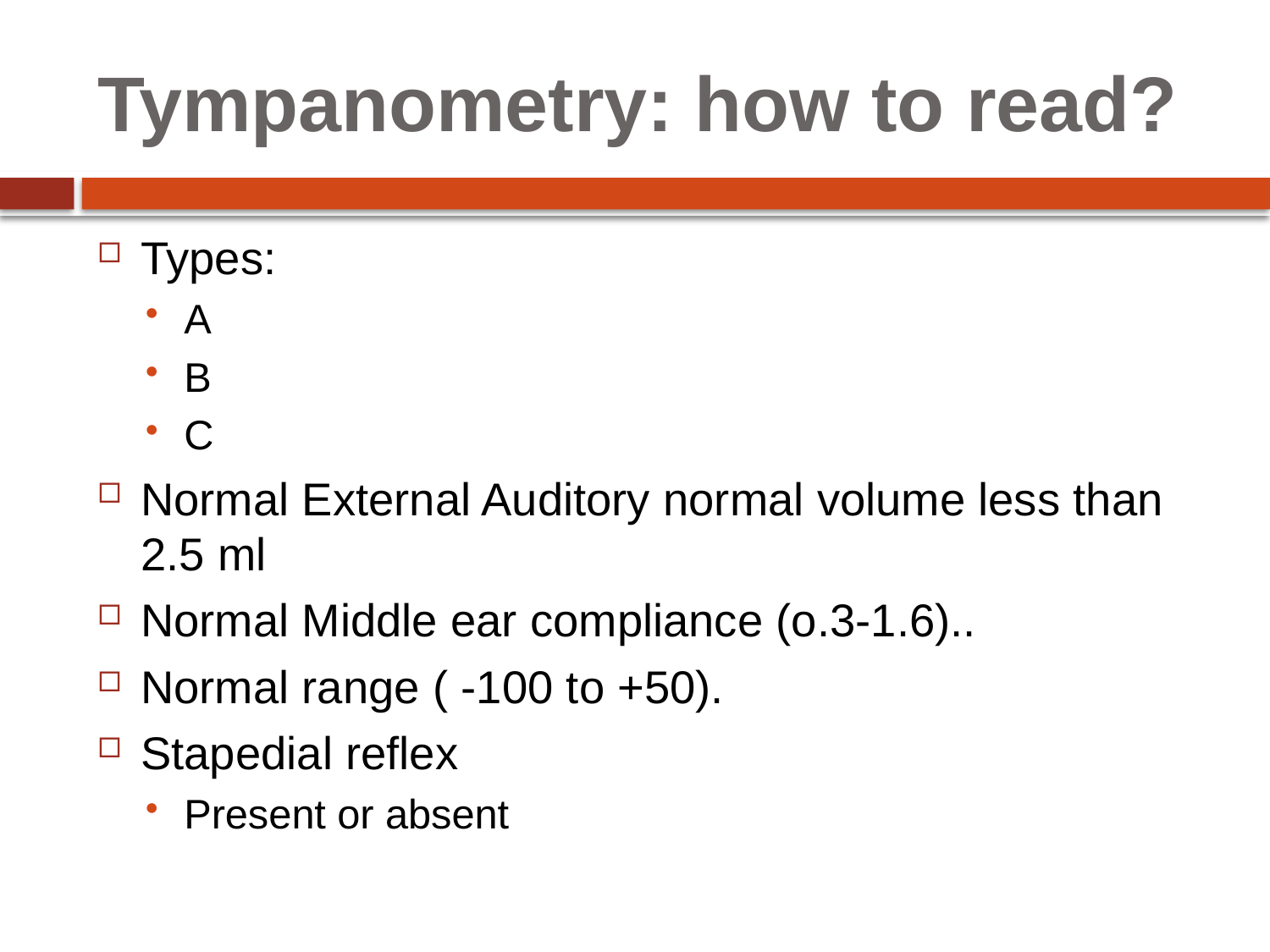

# Tympanometry: how to read?
Types:
A
B
C
Normal External Auditory normal volume less than 2.5 ml
Normal Middle ear compliance (o.3-1.6)..
Normal range ( -100 to +50).
Stapedial reflex
Present or absent